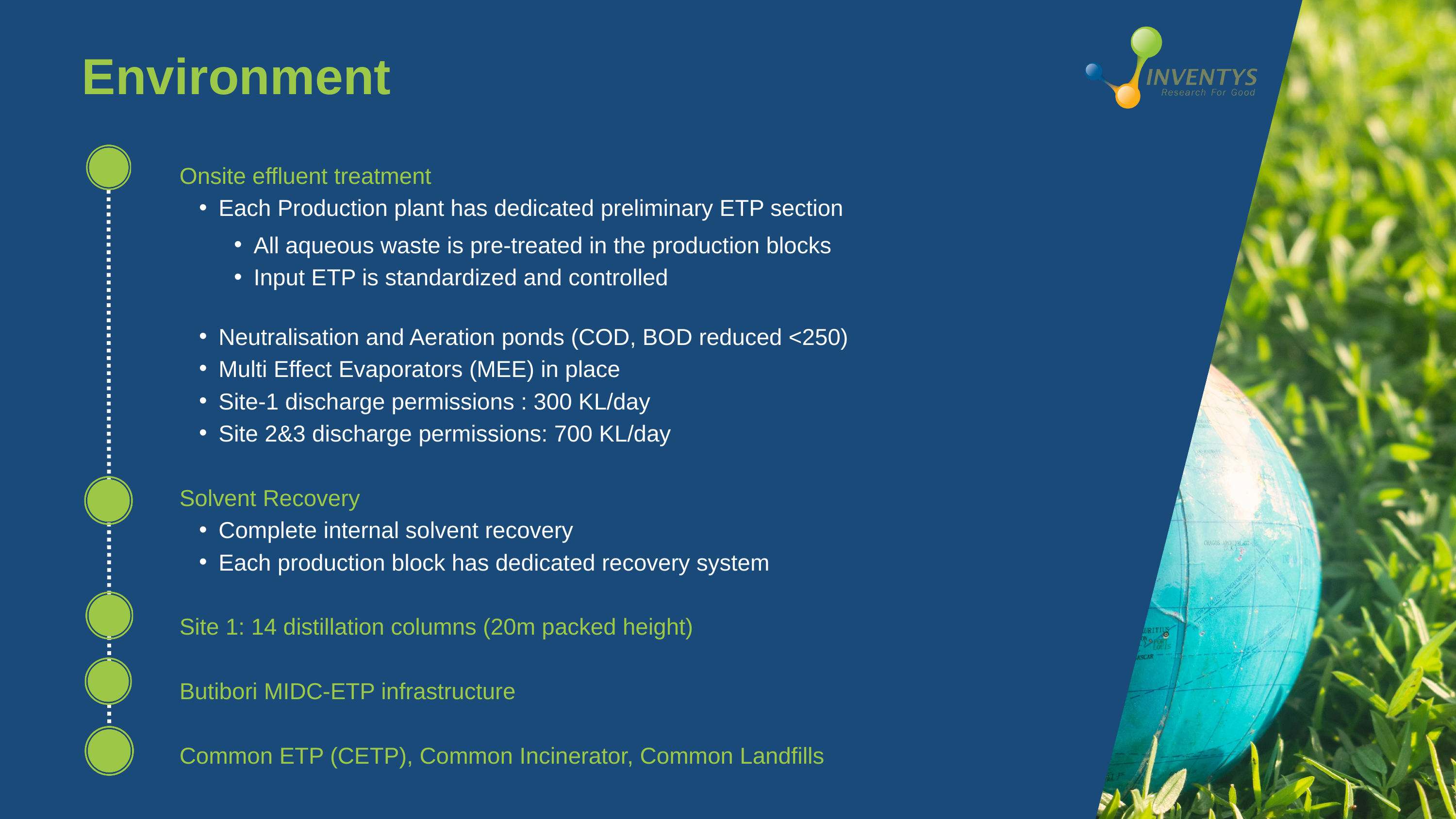

Environment

Onsite effluent treatment
Each Production plant has dedicated preliminary ETP section

Neutralisation and Aeration ponds (COD, BOD reduced <250)
Multi Effect Evaporators (MEE) in place
Site-1 discharge permissions : 300 KL/day
Site 2&3 discharge permissions: 700 KL/day

Solvent Recovery
Complete internal solvent recovery
Each production block has dedicated recovery system

Site 1: 14 distillation columns (20m packed height)

Butibori MIDC-ETP infrastructure

Common ETP (CETP), Common Incinerator, Common Landfills

All aqueous waste is pre-treated in the production blocks
Input ETP is standardized and controlled